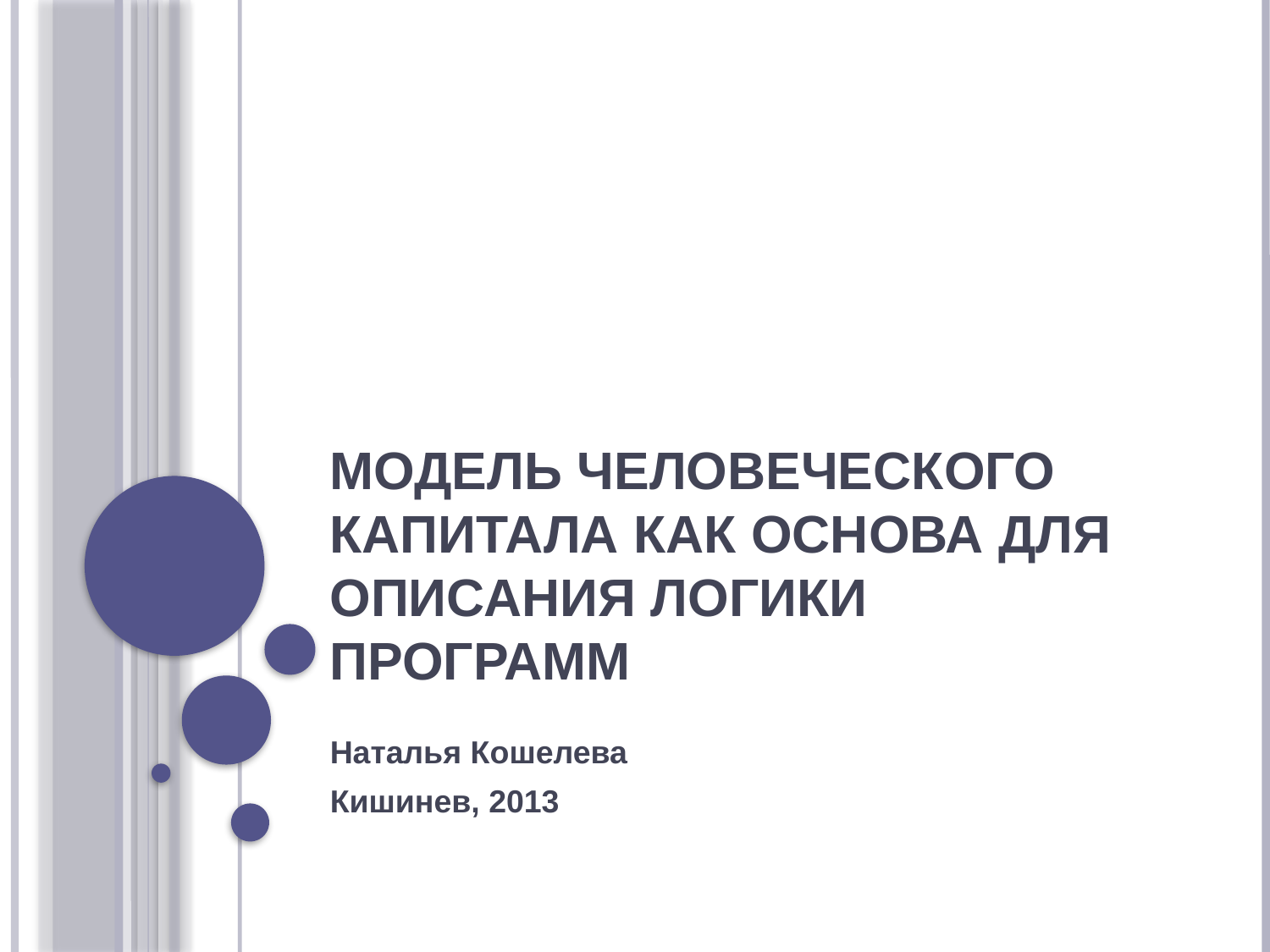

# Модель человеческого капитала как основа для описания логики программ
Наталья Кошелева
Кишинев, 2013